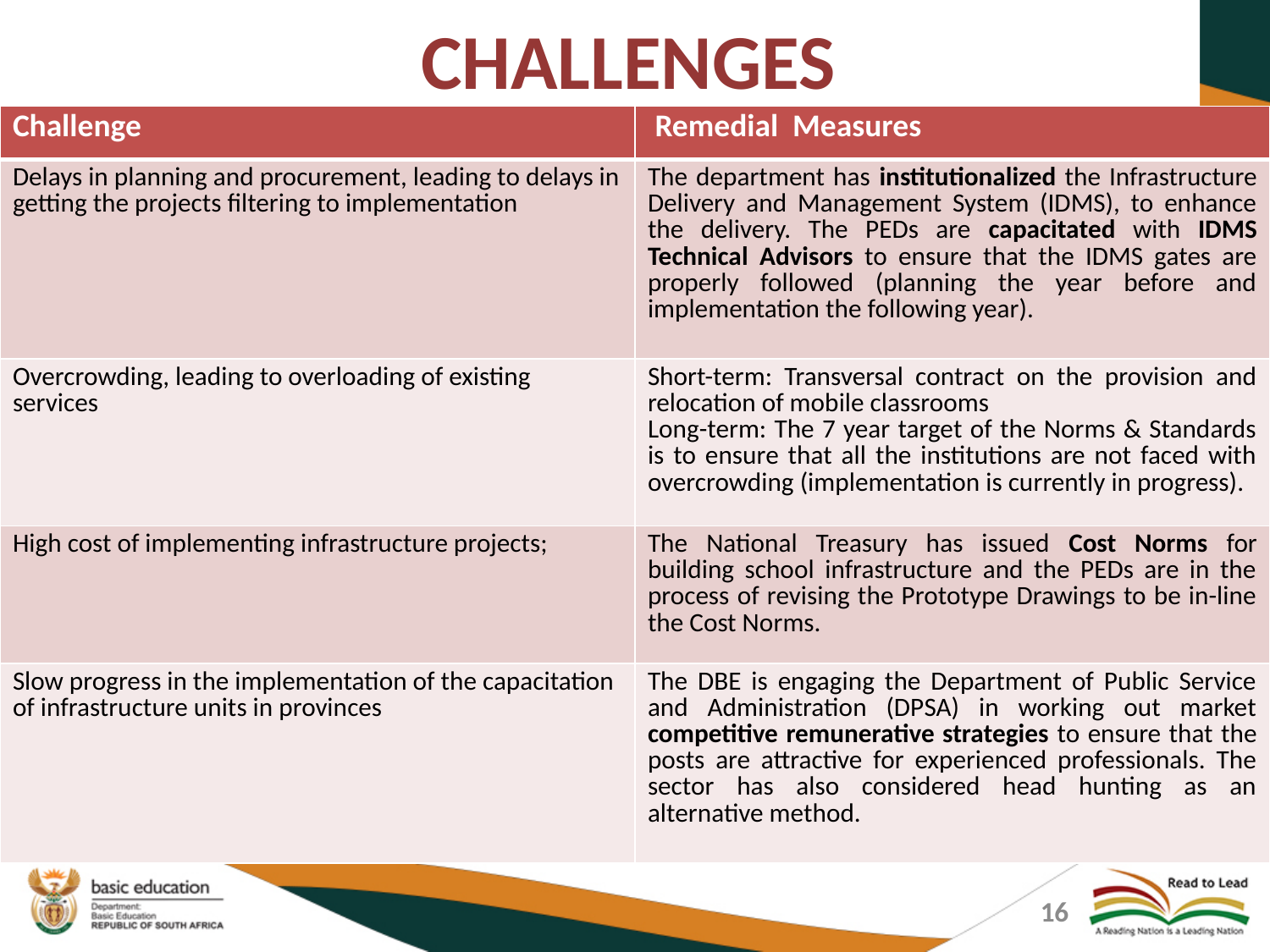

# CHALLENGES
| Challenge | Remedial Measures |
| --- | --- |
| Delays in planning and procurement, leading to delays in getting the projects filtering to implementation | The department has institutionalized the Infrastructure Delivery and Management System (IDMS), to enhance the delivery. The PEDs are capacitated with IDMS Technical Advisors to ensure that the IDMS gates are properly followed (planning the year before and implementation the following year). |
| Overcrowding, leading to overloading of existing services | Short-term: Transversal contract on the provision and relocation of mobile classrooms Long-term: The 7 year target of the Norms & Standards is to ensure that all the institutions are not faced with overcrowding (implementation is currently in progress). |
| High cost of implementing infrastructure projects; | The National Treasury has issued Cost Norms for building school infrastructure and the PEDs are in the process of revising the Prototype Drawings to be in-line the Cost Norms. |
| Slow progress in the implementation of the capacitation of infrastructure units in provinces | The DBE is engaging the Department of Public Service and Administration (DPSA) in working out market competitive remunerative strategies to ensure that the posts are attractive for experienced professionals. The sector has also considered head hunting as an alternative method. |

16